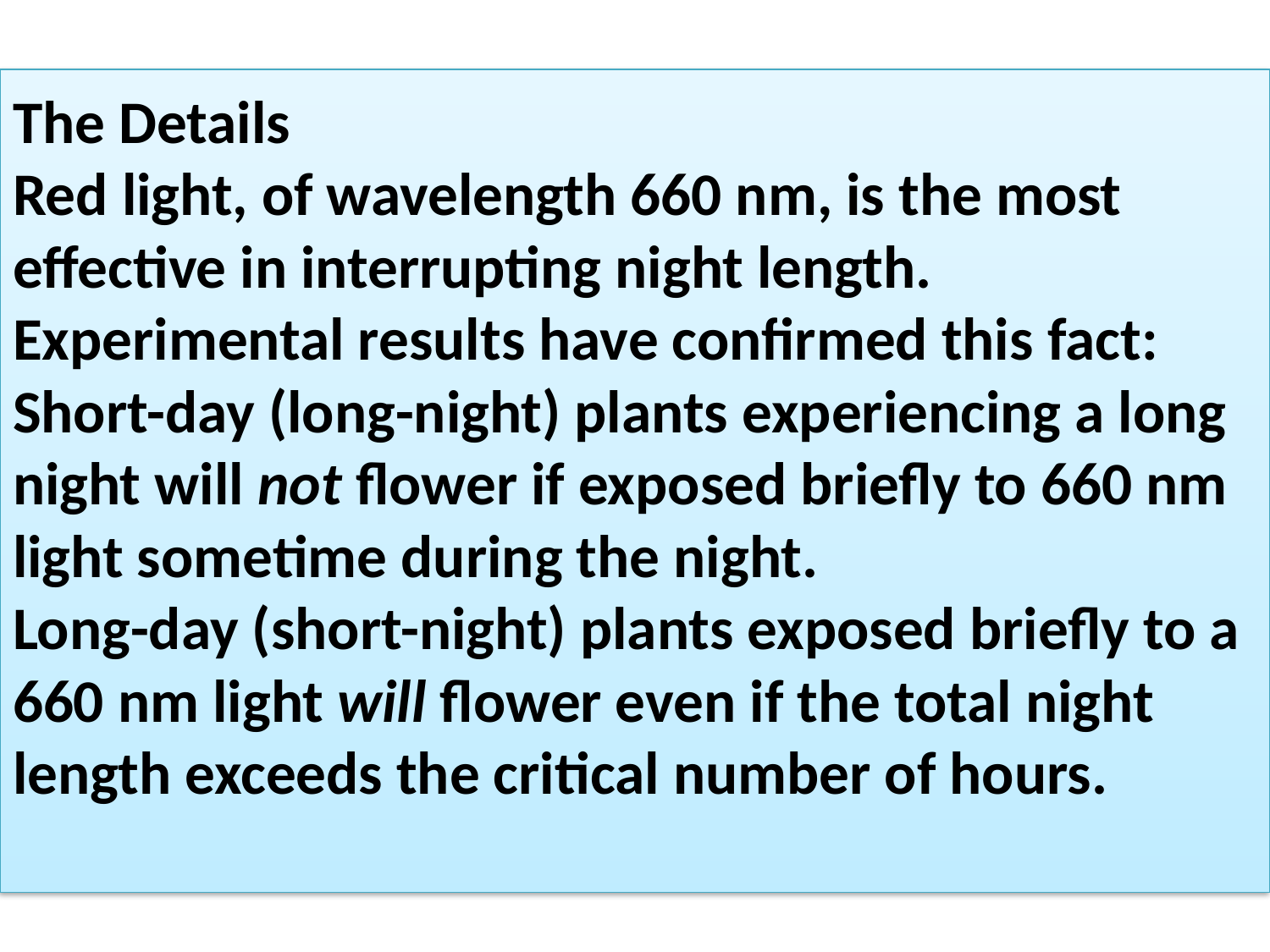

# The Details Red light, of wavelength 660 nm, is the most effective in interrupting night length. Experimental results have confirmed this fact: Short-day (long-night) plants experiencing a long night will not flower if exposed briefly to 660 nm light sometime during the night. Long-day (short-night) plants exposed briefly to a 660 nm light will flower even if the total night length exceeds the critical number of hours.